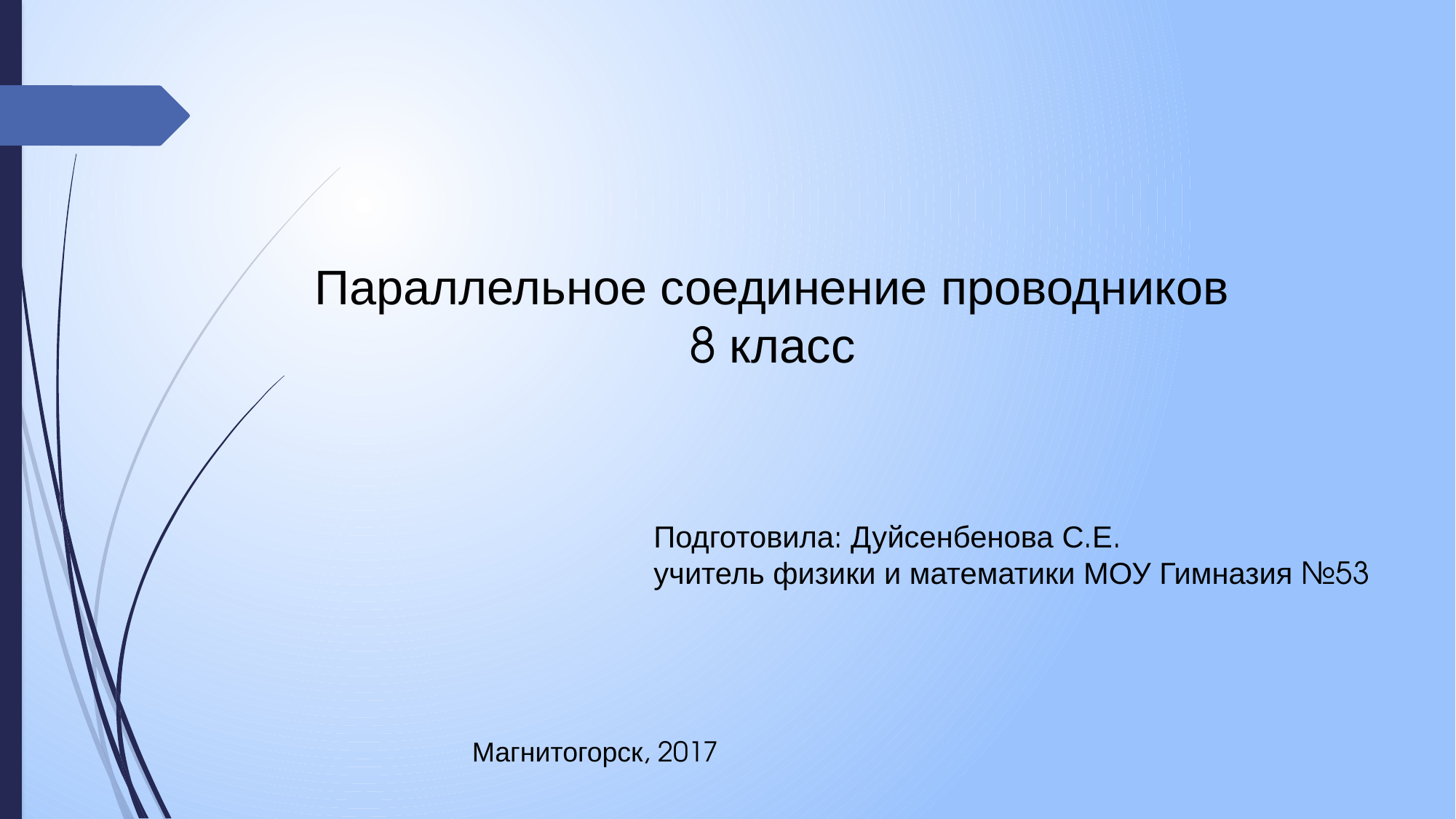

Параллельное соединение проводников
8 класс
Подготовила: Дуйсенбенова С.Е.
учитель физики и математики МОУ Гимназия №53
Магнитогорск, 2017